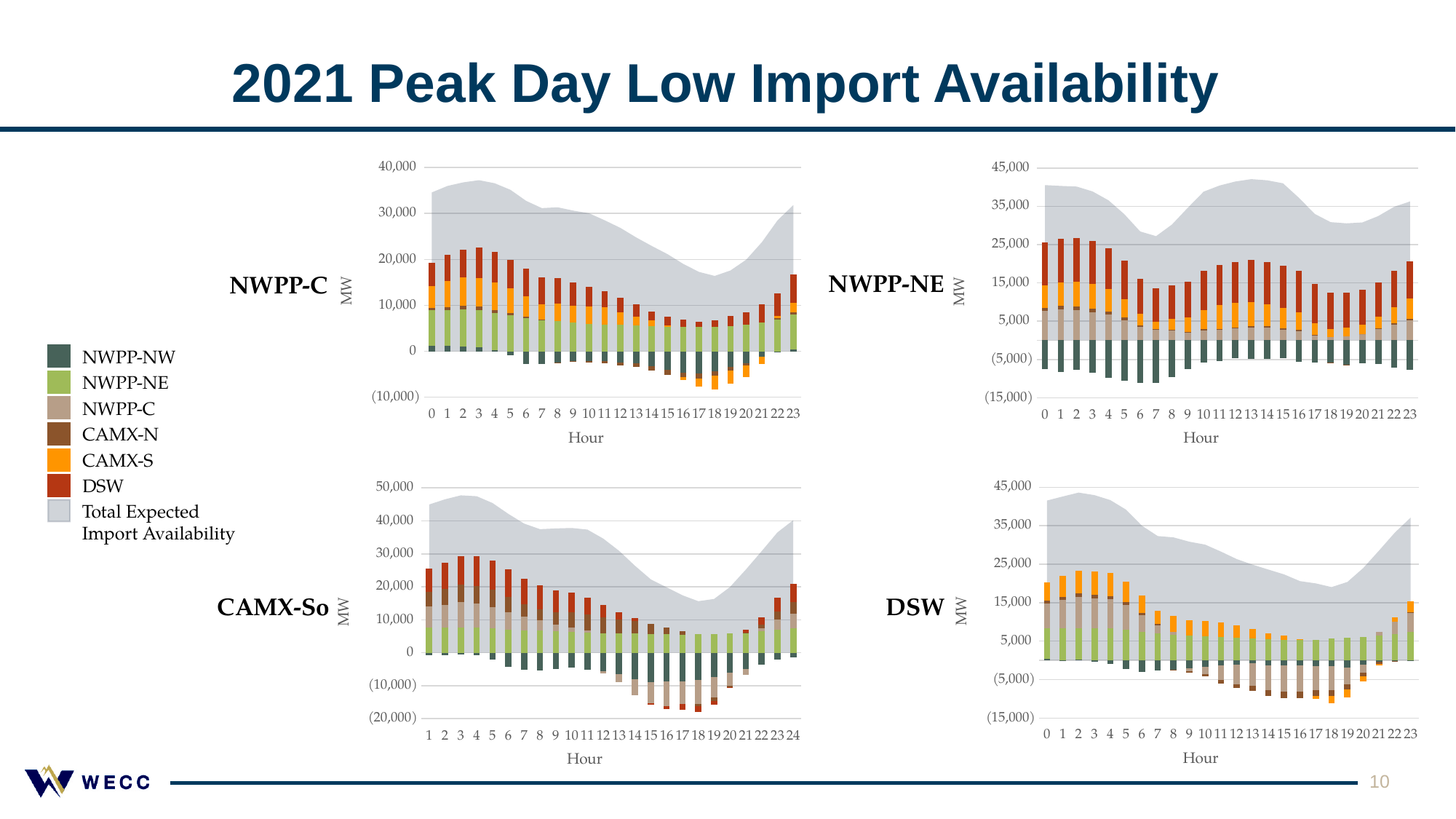

# 2021 Peak Day Low Import Availability

### Chart

| Category | Total Expected | NW | NE | Northern Ca | Southern Ca | DSW |
|---|---|---|---|---|---|---|
| 0 | 34570.42655 | 1228.0147800000002 | 7734.141890000001 | 522.0023299999998 | 4652.312929999999 | 5057.9546199999995 |
| 1 | 35979.2292 | 1140.9244999999987 | 7891.671000000001 | 608.9998000000002 | 5674.648259999999 | 5713.985640000001 |
| 2 | 36755.636009999995 | 1107.0016300000011 | 8063.32901 | 685.9932800000001 | 6171.279549999999 | 6161.032539999999 |
| 3 | 37236.76559 | 805.9838699999999 | 8197.20486 | 717.9894799999997 | 6244.631480000001 | 6560.955899999999 |
| 4 | 36559.09655 | 251.93317999999863 | 8101.269340000001 | 607.9955500000001 | 6072.926419999999 | 6571.972060000001 |
| 5 | 35135.84583 | -851.0245800000018 | 7833.48443 | 479.99724000000026 | 5325.350529999999 | 6273.038209999999 |
| 6 | 32738.221620000004 | -2703.9729599999982 | 7248.77768 | 344.0036799999998 | 4430.42176 | 6025.99146 |
| 7 | 31158.113899999997 | -2743.02654 | 6795.367380000001 | 83.99355000000014 | 3377.749880000001 | 5848.029629999999 |
| 8 | 31333.118810000004 | -2494.9676100000015 | 6603.213240000001 | -43.98697999999976 | 3772.869420000001 | 5536.990740000001 |
| 9 | 30611.724150000002 | -2136.1209300000005 | 6223.352489999999 | -203.01390000000038 | 3697.5437200000015 | 5076.962770000001 |
| 10 | 30039.929749999996 | -2089.956550000001 | 6019.21357 | -373.99404000000027 | 3746.6524999999974 | 4200.0142700000015 |
| 11 | 28508.299709999996 | -2148.0637800000004 | 5836.203489999998 | -527.9912799999998 | 3686.090400000002 | 3578.0608799999986 |
| 12 | 26856.60375 | -2411.9522800000004 | 5774.956530000001 | -666.0152499999999 | 2715.6278599999996 | 3233.98689 |
| 13 | 24787.627629999995 | -2575.00408 | 5595.2662599999985 | -854.9954399999998 | 1914.309299999999 | 2701.0515900000014 |
| 14 | 22916.4026 | -3173.915509999999 | 5423.4974600000005 | -1007.0142500000002 | 1250.8870799999995 | 2043.947820000001 |
| 15 | 21139.736020000004 | -4017.9085799999984 | 5386.26876 | -1063.0135399999997 | 305.44416 | 1887.9452200000014 |
| 16 | 19016.16096 | -4621.966660000002 | 5323.07673 | -1030.0000800000003 | -525.9676099999997 | 1541.0185800000008 |
| 17 | 17269.77732 | -4892.936849999998 | 5275.586340000001 | -1012.9850100000003 | -1707.8173100000004 | 1189.9301499999979 |
| 18 | 16404.277259999995 | -4386.044030000002 | 5346.2595200000005 | -917.9920300000003 | -2967.9537500000006 | 1431.0075499999994 |
| 19 | 17584.028319999998 | -3406.0383199999987 | 5412.322 | -716.0136000000001 | -2917.297120000001 | 2223.0553599999994 |
| 20 | 19918.737040000007 | -2651.96526 | 5834.281680000001 | -487.99273999999957 | -2540.5318399999987 | 2595.9452000000015 |
| 21 | 23735.345980000002 | -1107.1199400000014 | 6254.89278 | -16.010300000000086 | -1600.458999999999 | 3956.04244 |
| 22 | 28509.812949999996 | -159.91982000000053 | 6884.04745 | 284.99455999999986 | 451.6987599999984 | 4938.991999999999 |
| 23 | 31810.1636 | 468.9931600000002 | 7473.61544 | 588.0040799999997 | 2026.5040000000008 | 6231.046920000001 |

### Chart

| Category | Total Expected | NW | Central | Northern Ca | Southern Ca | DSW |
|---|---|---|---|---|---|---|
| 0 | 40523.407 | -7512.069560000001 | 7619.9981400000015 | 921.0007199999999 | 5729.483199999999 | 11207.9945 |
| 1 | 40311.38145 | -8265.95652 | 8036.8723500000015 | 935.00992 | 6122.48748 | 11332.968219999997 |
| 2 | 40147.834070000004 | -7633.064429999999 | 7933.894909999999 | 990.00543 | 6393.9809399999995 | 11347.017220000002 |
| 3 | 38871.7491 | -8495.055039999997 | 7315.31326 | 994.0038399999999 | 6328.47876 | 11304.00828 |
| 4 | 36564.08356 | -9756.99135 | 6724.8656900000005 | 866.0108999999999 | 5804.2157099999995 | 10705.98261 |
| 5 | 32935.49756999999 | -10520.870230000002 | 5281.757889999999 | 610.008 | 4760.613300000001 | 10082.98861 |
| 6 | 28429.428539999997 | -11100.947410000002 | 3481.9124499999994 | 321.99552000000017 | 3053.4644199999993 | 9300.003560000001 |
| 7 | 27199.98559 | -11182.021900000002 | 2711.6933899999995 | 274.99089999999984 | 1911.3459199999988 | 8741.97728 |
| 8 | 30233.58105 | -9545.08911 | 2471.17793 | 271.9870499999997 | 2773.489349999999 | 8918.01583 |
| 9 | 34605.444260000004 | -7513.000529999998 | 1898.5574400000003 | 297.9970599999996 | 3686.878020000001 | 9420.012270000001 |
| 10 | 38815.2794 | -5726.096060000002 | 2547.96902 | 348.9876399999999 | 5079.4552 | 10082.9636 |
| 11 | 40409.58792 | -5444.978700000001 | 2750.2026499999997 | 263.00999999999965 | 6228.375619999999 | 10436.97835 |
| 12 | 41473.64331 | -4753.01701 | 3031.990370000001 | 323.00090000000023 | 6450.64605 | 10702.023000000001 |
| 13 | 42090.43333 | -4897.050600000002 | 3365.7324999999987 | 353.00490000000036 | 6316.75013 | 10944.9964 |
| 14 | 41786.94365 | -4767.909169999998 | 3329.2270899999985 | 315.9971999999998 | 5801.604009999999 | 10914.024519999999 |
| 15 | 40992.90687 | -4634.927820000001 | 2803.3008800000007 | 313.99104999999963 | 5341.57656 | 11008.9662 |
| 16 | 37226.91115 | -5548.0145600000005 | 2373.1249299999986 | 313.00352 | 4675.784760000001 | 10790.012500000003 |
| 17 | 33000.85732 | -5772.974270000001 | 1244.2410800000002 | 239.0055599999997 | 2997.55105 | 10318.0339 |
| 18 | 30861.837199999998 | -5856.976720000001 | 785.6561999999999 | -18.98568000000006 | 2150.1793400000006 | 9493.964059999998 |
| 19 | 30545.88854 | -6427.988019999999 | 972.5276900000003 | -21.012120000000124 | 2319.370639999999 | 9204.99035 |
| 20 | 30785.198080000002 | -5939.081839999999 | 1527.5392100000017 | 6.004199999999884 | 2465.68632 | 9179.050190000004 |
| 21 | 32440.234249999998 | -6286.048100000001 | 2885.189879999999 | 165.0014999999997 | 3073.0647499999995 | 9070.02622 |
| 22 | 34854.06822 | -7101.037789999999 | 3985.199130000002 | 423.009 | 4220.93556 | 9549.96232 |
| 23 | 36256.39665 | -7621.91944 | 5157.5128300000015 | 527.0124500000002 | 5197.827249999999 | 9751.96356 |
NWPP-NE
NWPP-C
NWPP-NW

NWPP-NE

NWPP-C

CAMX-N

CAMX-S

DSW

### Chart

| Category | Total Expected | NW | NE | Central | Northern Ca | Southern Ca |
|---|---|---|---|---|---|---|
| 0 | 41525.59630999999 | 317.0089200000002 | 8114.95218 | 6390.061409999999 | 626.0116999999999 | 4867.562099999999 |
| 1 | 42594.372839999996 | -60.07997000000205 | 8267.28241 | 7450.45206 | 759.0110400000003 | 5551.7073 |
| 2 | 43595.54788 | 94.03689999999915 | 8312.82797 | 8026.37889 | 918.99516 | 5898.308960000001 |
| 3 | 42936.32122 | -360.93903999999975 | 8390.06343 | 7700.203460000001 | 964.9992200000002 | 6124.9941499999995 |
| 4 | 41647.96963000001 | -995.0036799999971 | 8360.05278 | 7480.962369999999 | 791.0054800000003 | 6055.952679999999 |
| 5 | 39159.87989 | -2275.961820000001 | 8017.814890000001 | 6346.905739999999 | 734.9909600000001 | 5388.130120000001 |
| 6 | 34996.936440000005 | -3037.067719999997 | 7353.449439999999 | 4459.504599999999 | 432.0078000000002 | 4583.04232 |
| 7 | 32301.115509999996 | -2571.02258 | 6952.233539999999 | 2215.716409999999 | 207.0080999999999 | 3553.1800399999984 |
| 8 | 31956.926779999998 | -2394.0325900000025 | 6672.028330000001 | 749.3824499999996 | -42.01388000000014 | 4054.56247 |
| 9 | 30839.27408 | -2103.954450000001 | 6380.46078 | -783.9465700000001 | -241.98680000000016 | 4053.7011199999997 |
| 10 | 30072.877109999998 | -1653.0186200000026 | 6197.873799999999 | -1966.6927599999983 | -471.99433999999974 | 3981.70903 |
| 11 | 28270.0019 | -1357.9891099999977 | 6114.2744299999995 | -3809.3715000000007 | -810.9980000000002 | 3740.086079999998 |
| 12 | 26323.269760000003 | -1159.1066299999986 | 5898.51985 | -5034.695220000001 | -995.0091099999997 | 3107.5608700000003 |
| 13 | 24866.110350000003 | -851.978120000002 | 5679.16758 | -5827.223129999998 | -1256.9928400000003 | 2437.1368600000014 |
| 14 | 23593.748509999998 | -1372.9755600000017 | 5465.499760000001 | -6329.701470000001 | -1512.9948200000003 | 1599.9206000000013 |
| 15 | 22334.345530000002 | -1363.0133699999988 | 5368.61929 | -6843.442059999999 | -1608.0141999999996 | 1094.1958700000005 |
| 16 | 20586.821260000004 | -1415.0425399999965 | 5252.356850000001 | -6737.68523 | -1617.0155200000006 | 276.207699999999 |
| 17 | 19991.433470000004 | -1561.050319999999 | 5390.291759999998 | -6188.125580000002 | -1554.0048499999994 | -686.6775399999988 |
| 18 | 19030.46407 | -1434.0072299999993 | 5591.163099999999 | -6316.852099999999 | -1547.0113999999999 | -1838.8283000000001 |
| 19 | 20360.490120000002 | -1815.0209699999969 | 5808.90538 | -4403.58802 | -1340.0050000000006 | -2034.80127 |
| 20 | 23968.242099999996 | -1136.0214300000007 | 6058.6755 | -1993.715050000001 | -1108.98268 | -1286.7142400000002 |
| 21 | 28521.146670000006 | -380.93212999999923 | 6417.13443 | 1007.3659700000003 | -549.98533 | -464.43626999999833 |
| 22 | 33196.51283 | -209.9941400000007 | 6856.29731 | 3165.4784200000004 | -98.00415999999987 | 1222.7353999999996 |
| 23 | 37100.61354 | -29.039540000002717 | 7391.9109499999995 | 4977.73356 | 220.00585 | 2721.0027199999986 |

### Chart

| Category | Total Expected | NW | NE | Central | Northern Ca | #REF! | DSW |
|---|---|---|---|---|---|---|---|
Total Expected Import Availability

DSW
CAMX-So
10